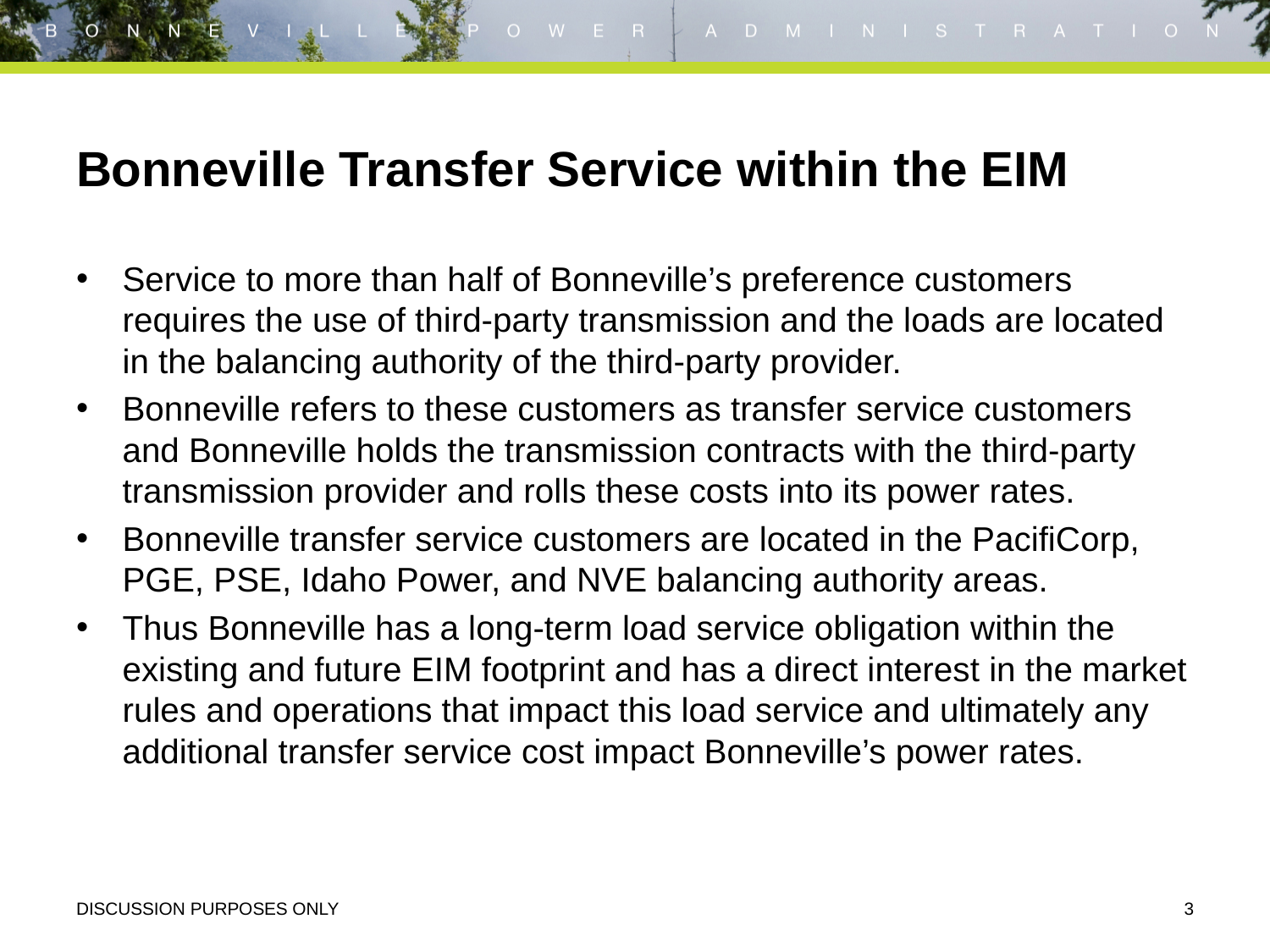

# Bonneville Transfer Service within the EIM
Service to more than half of Bonneville’s preference customers requires the use of third-party transmission and the loads are located in the balancing authority of the third-party provider.
Bonneville refers to these customers as transfer service customers and Bonneville holds the transmission contracts with the third-party transmission provider and rolls these costs into its power rates.
Bonneville transfer service customers are located in the PacifiCorp, PGE, PSE, Idaho Power, and NVE balancing authority areas.
Thus Bonneville has a long-term load service obligation within the existing and future EIM footprint and has a direct interest in the market rules and operations that impact this load service and ultimately any additional transfer service cost impact Bonneville’s power rates.
DISCUSSION PURPOSES ONLY
3